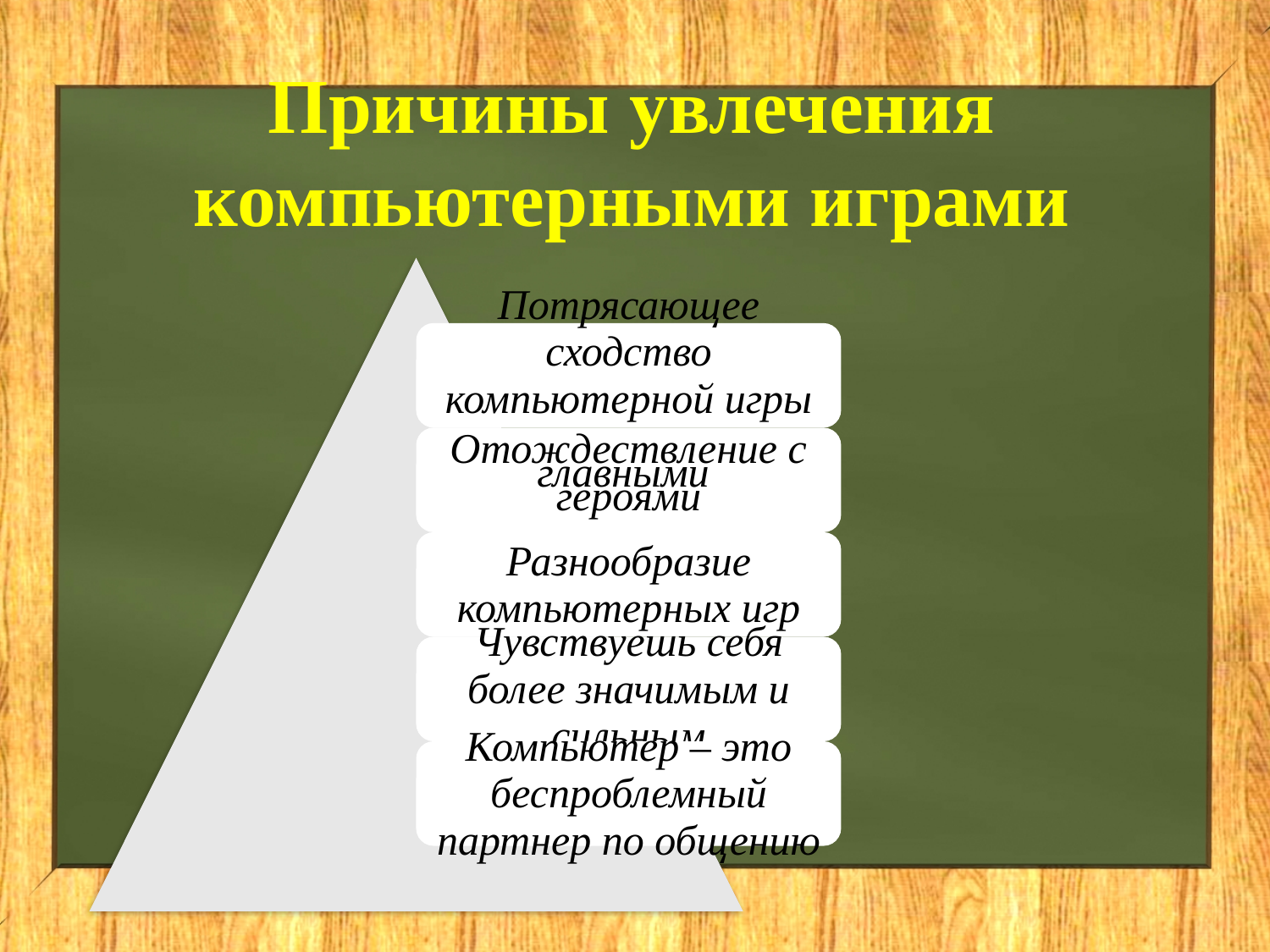

Причины увлечения компьютерными играми
Потрясающее сходство компьютерной игры и фантазии
героями
Разнообразие компьютерных игр
Чувствуешь себя более значимым и сильным